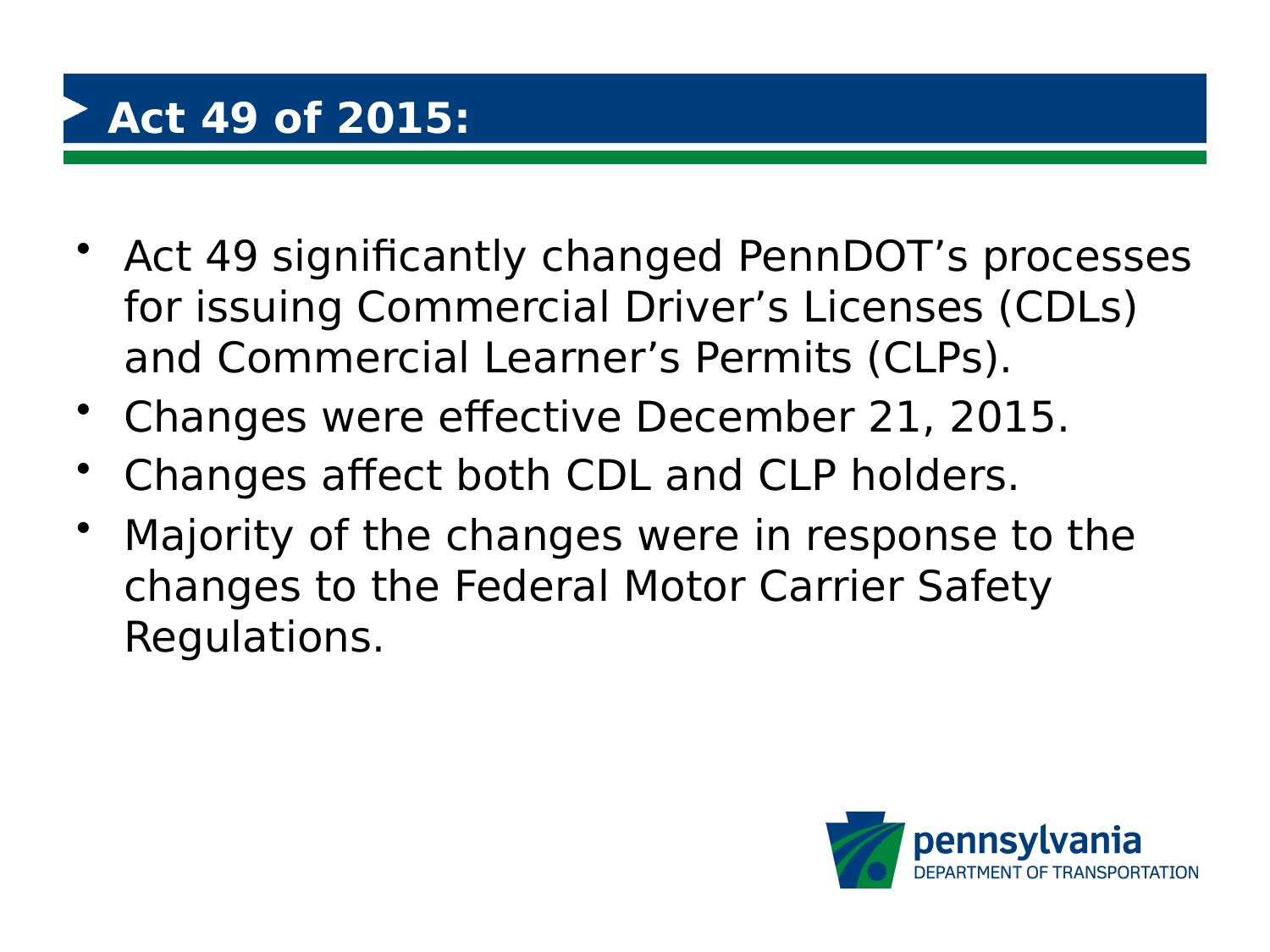

# Act 49 of 2015:
Act 49 significantly changed PennDOT’s processes for issuing Commercial Driver’s Licenses (CDLs) and Commercial Learner’s Permits (CLPs).
Changes were effective December 21, 2015.
Changes affect both CDL and CLP holders.
Majority of the changes were in response to the changes to the Federal Motor Carrier Safety Regulations.